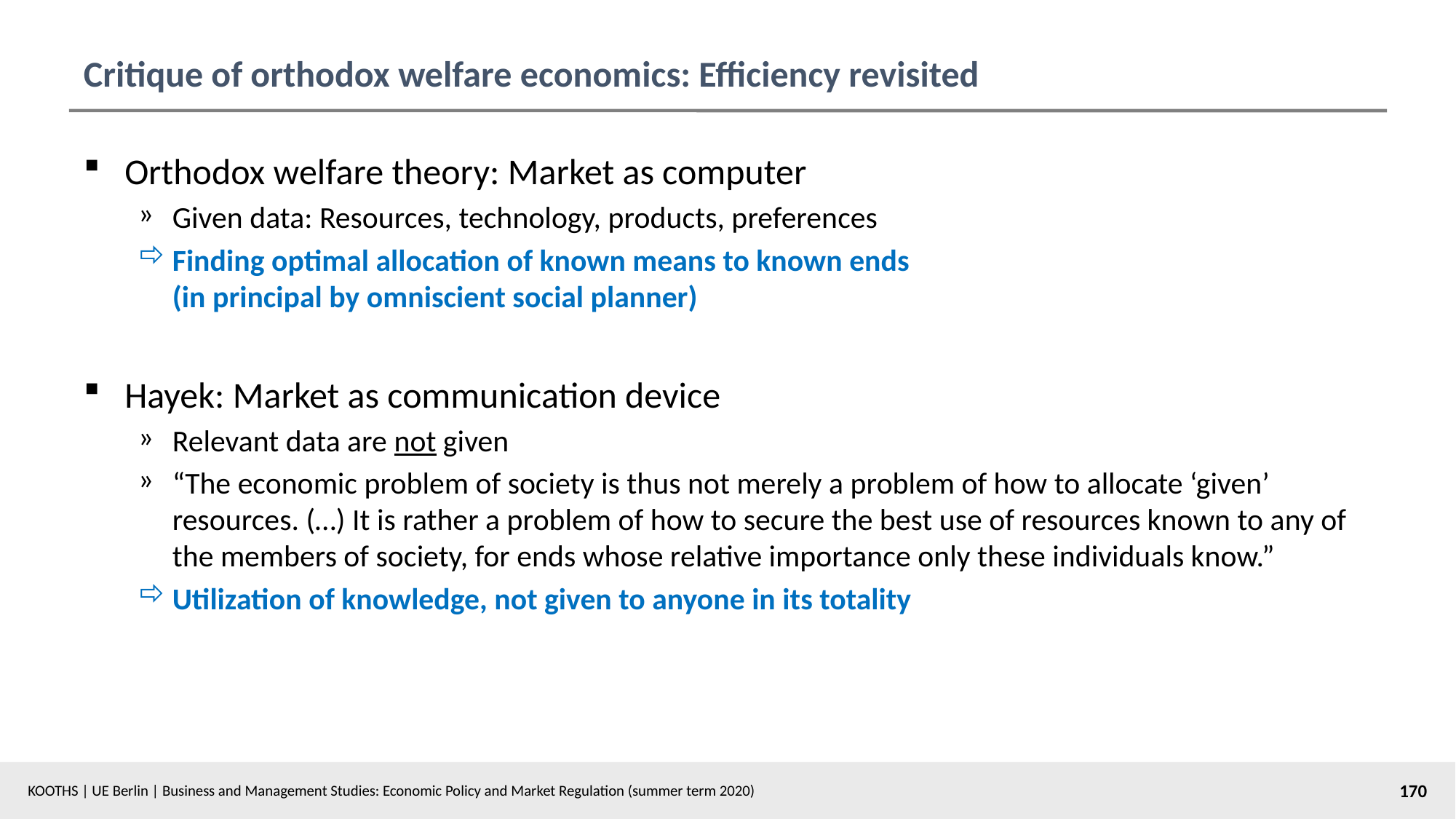

# Critique of orthodox welfare economics: Efficiency revisited
Orthodox welfare theory: Market as computer
Given data: Resources, technology, products, preferences
Finding optimal allocation of known means to known ends
(in principal by omniscient social planner)

Hayek: Market as communication device
Relevant data are not given
“The economic problem of society is thus not merely a problem of how to allocate ‘given’ resources. (…) It is rather a problem of how to secure the best use of resources known to any of the members of society, for ends whose relative importance only these individuals know.”
Utilization of knowledge, not given to anyone in its totality